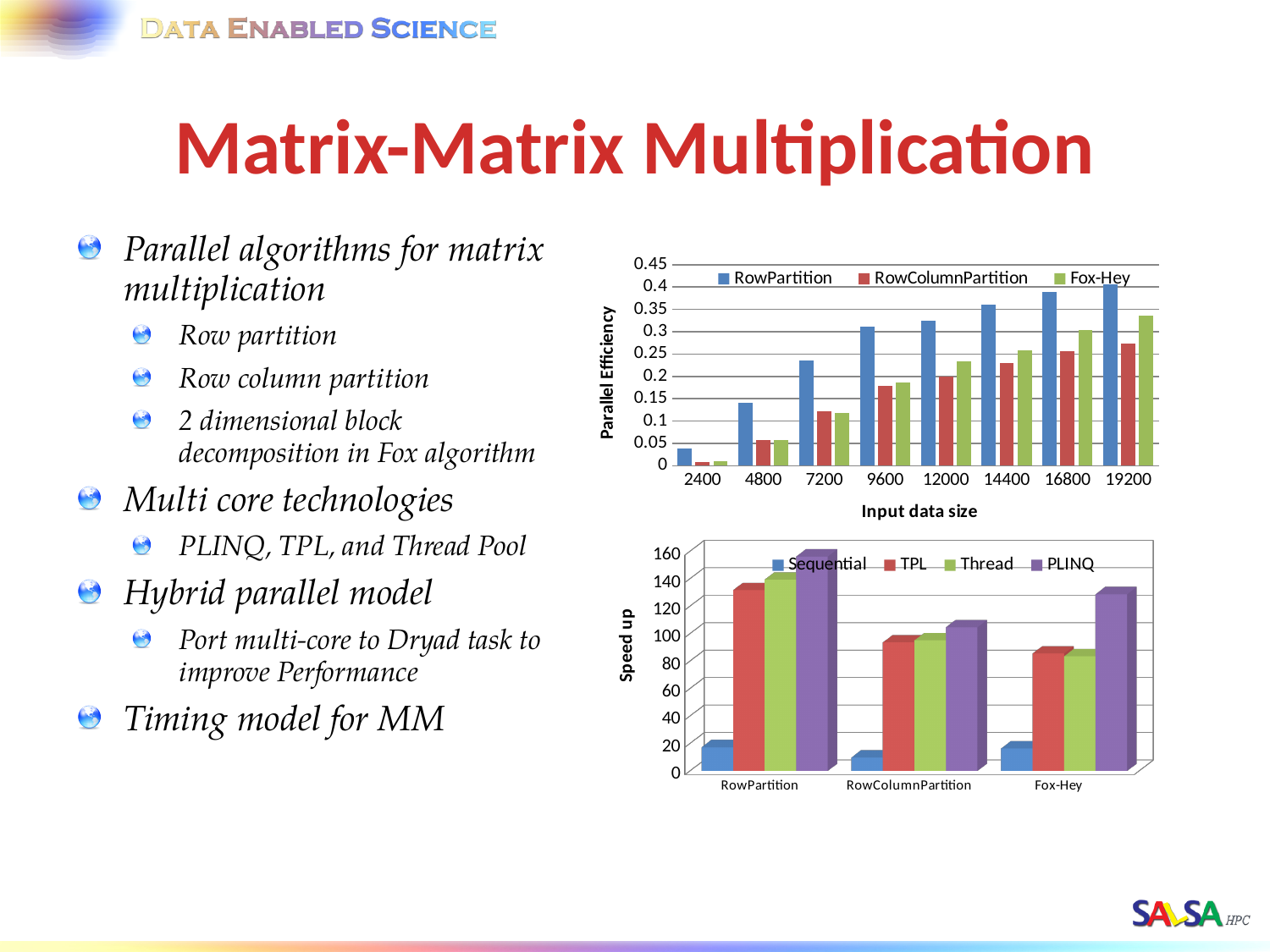

# Matrix-Matrix Multiplication
Parallel algorithms for matrix multiplication
Row partition
Row column partition
2 dimensional block decomposition in Fox algorithm
Multi core technologies
PLINQ, TPL, and Thread Pool
Hybrid parallel model
Port multi-core to Dryad task to improve Performance
Timing model for MM

### Chart

| Category | RowPartition | RowColumnPartition | Fox-Hey |
|---|---|---|---|
| 2400 | 0.03875448845376423 | 0.008344893133006103 | 0.010005791840959564 |
| 4800 | 0.1398529703394582 | 0.05707356570542607 | 0.05689888947059332 |
| 7200 | 0.23530333671707893 | 0.12121843067476501 | 0.11851902890771752 |
| 9600 | 0.3120958569650846 | 0.17782288452495845 | 0.18640635606117437 |
| 12000 | 0.3252325490940768 | 0.19911560483089763 | 0.23399141941675872 |
| 14400 | 0.3613454146158528 | 0.22937473601223604 | 0.2576403849317351 |
| 16800 | 0.3880093829226574 | 0.25602012474451485 | 0.30378801849414006 |
| 19200 | 0.40678505527878844 | 0.27264754889445747 | 0.3354464805520449 |

[unsupported chart]